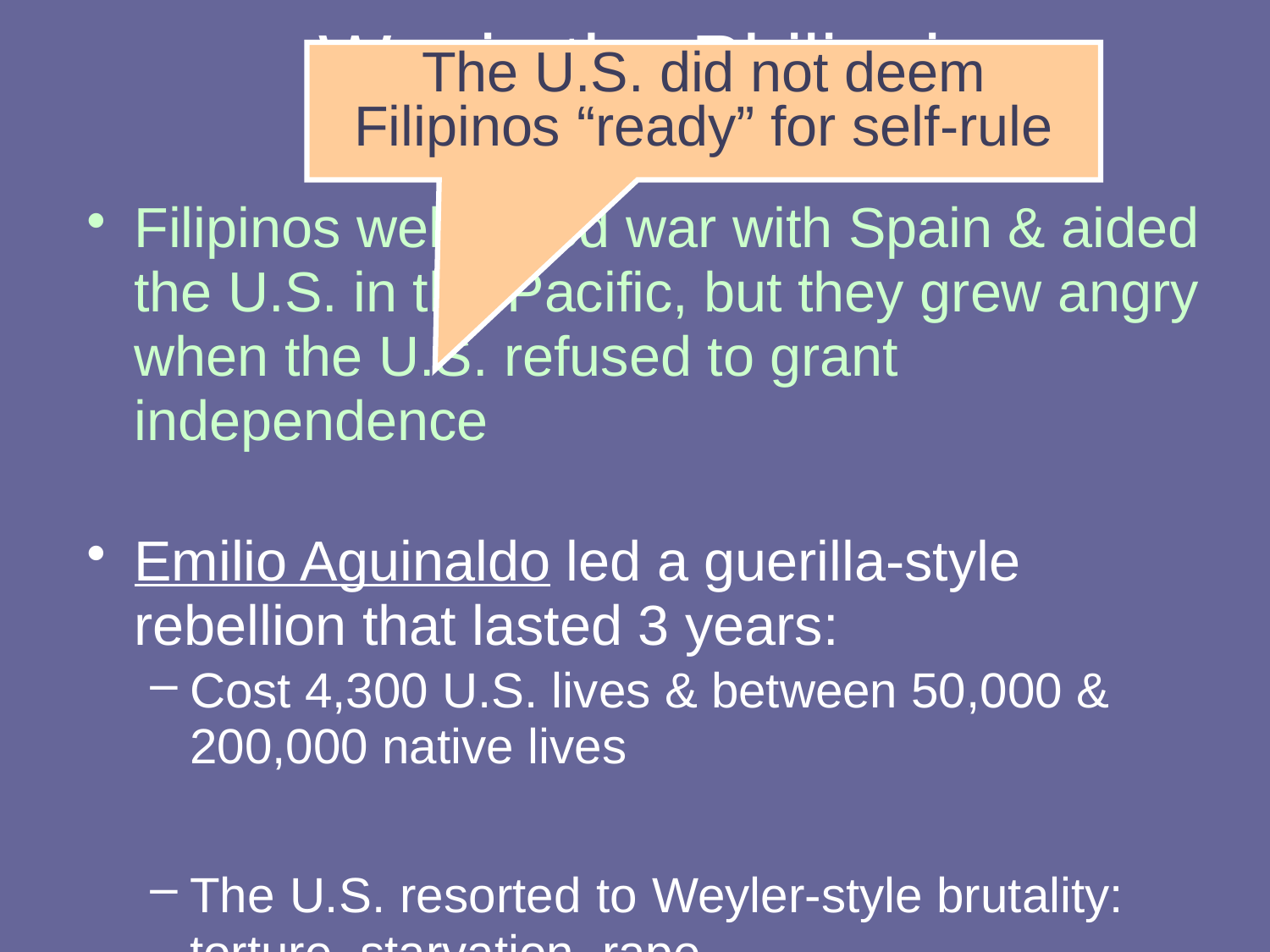

# War in the Philippines
The U.S. did not deem Filipinos “ready” for self-rule
Filipinos welcomed war with Spain & aided the U.S. in the Pacific, but they grew angry when the U.S. refused to grant independence

Emilio Aguinaldo led a guerilla-style rebellion that lasted 3 years:
Cost 4,300 U.S. lives & between 50,000 & 200,000 native lives

The U.S. resorted to Weyler-style brutality: torture, starvation, rape